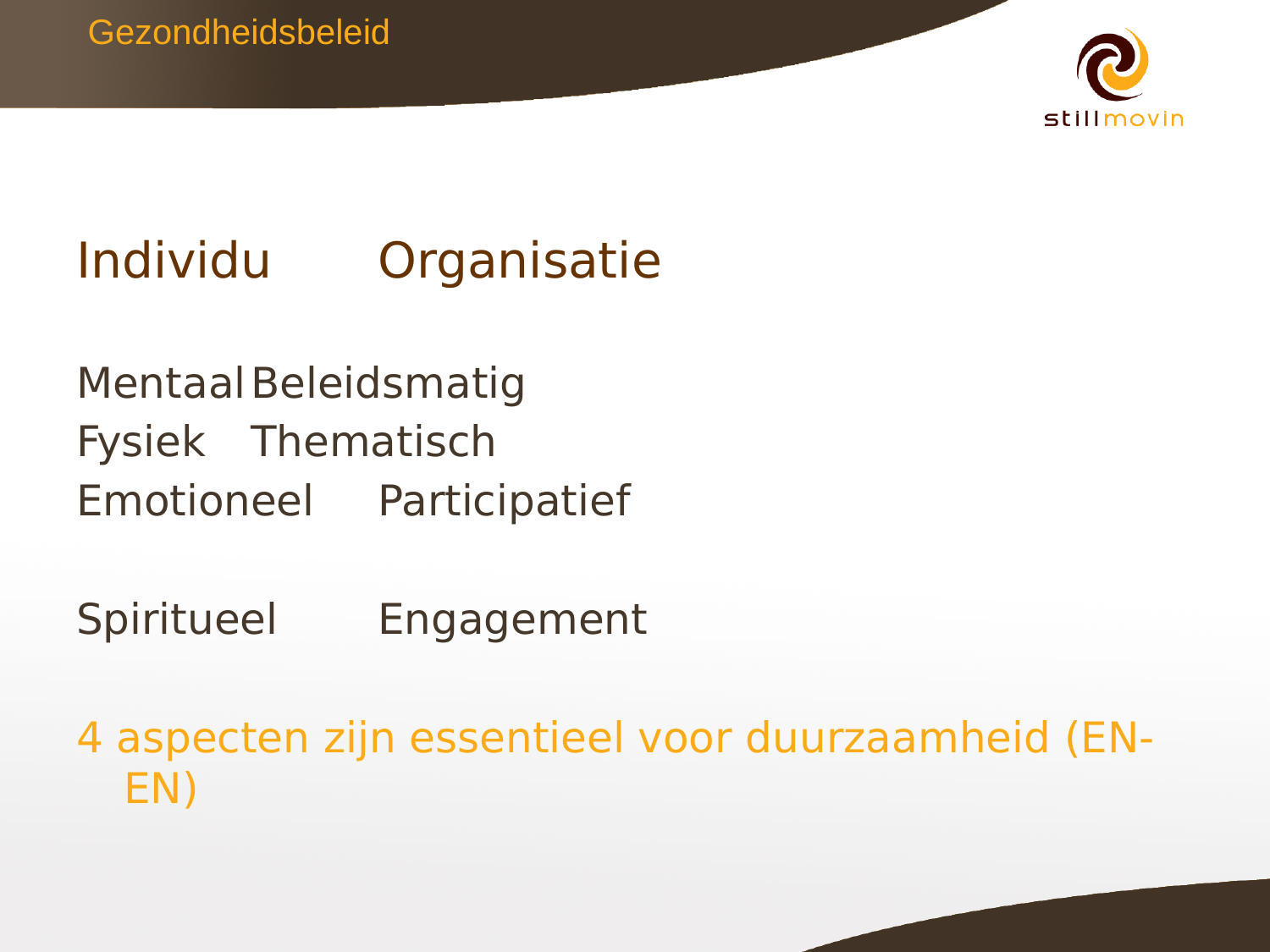

# Gezondheidsbeleid
Individu	Organisatie

Mentaal	Beleidsmatig
Fysiek	Thematisch
Emotioneel	Participatief

Spiritueel	Engagement

4 aspecten zijn essentieel voor duurzaamheid (EN-EN)